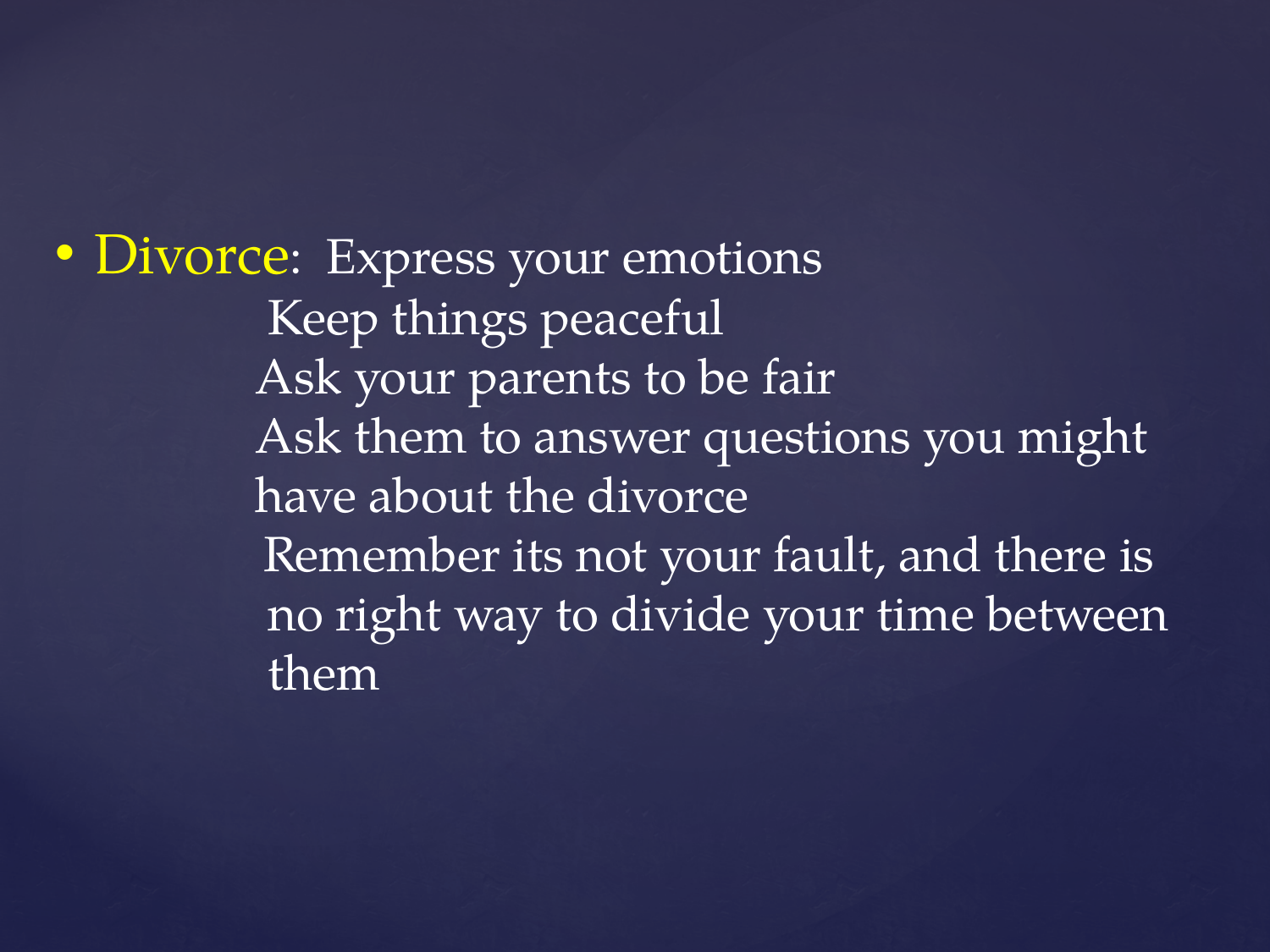

Divorce:  Express your emotions
	       Keep things peaceful
	      Ask your parents to be fair
	      Ask them to answer questions you might 		      have about the divorce
                 Remember its not your fault, and there is 	    	       no right way to divide your time between 	   	       them